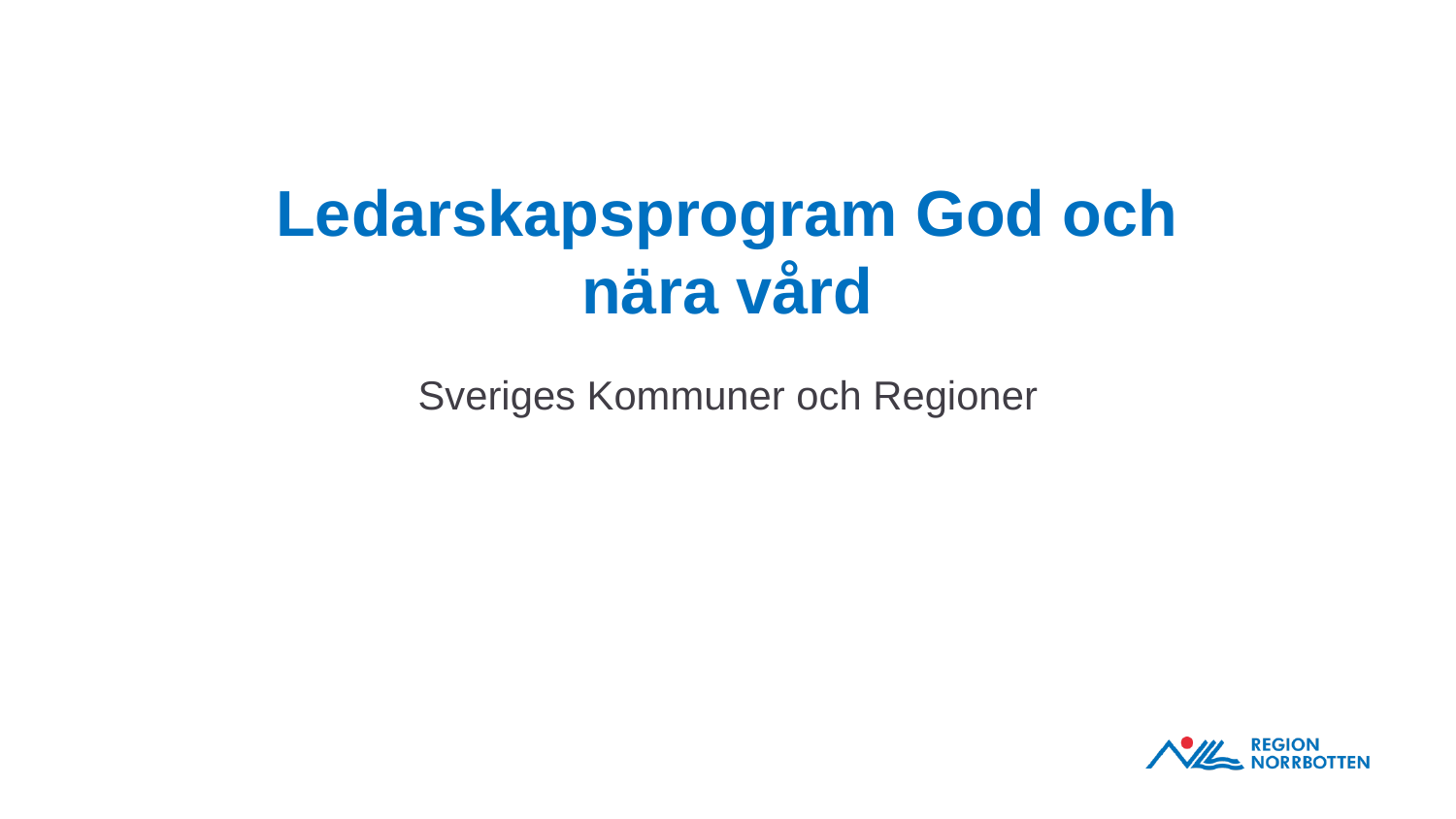

# Ledarskapsprogram God och nära vård
Sveriges Kommuner och Regioner